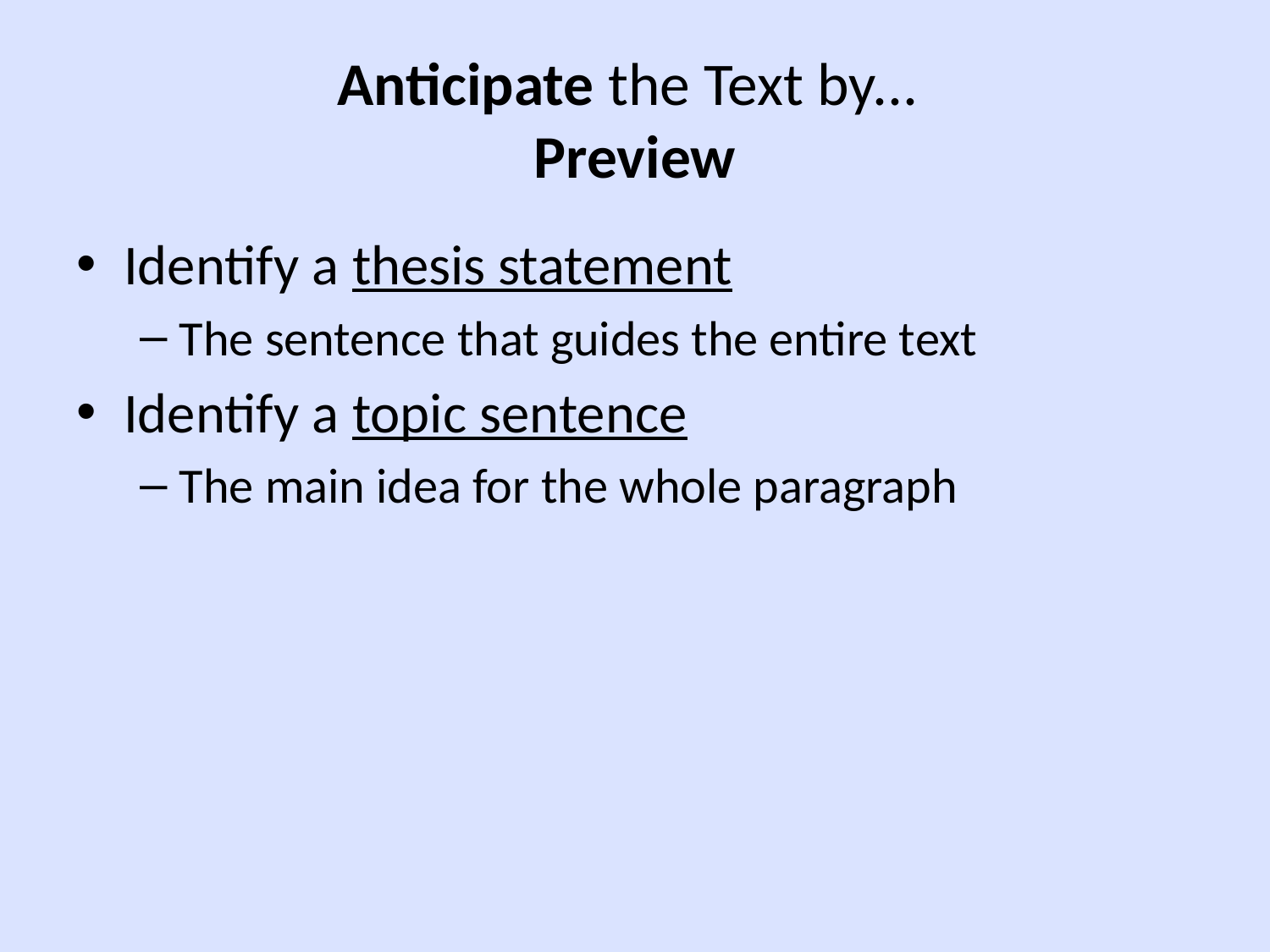

# Anticipate the Text by... Preview
Identify a thesis statement
The sentence that guides the entire text
Identify a topic sentence
The main idea for the whole paragraph